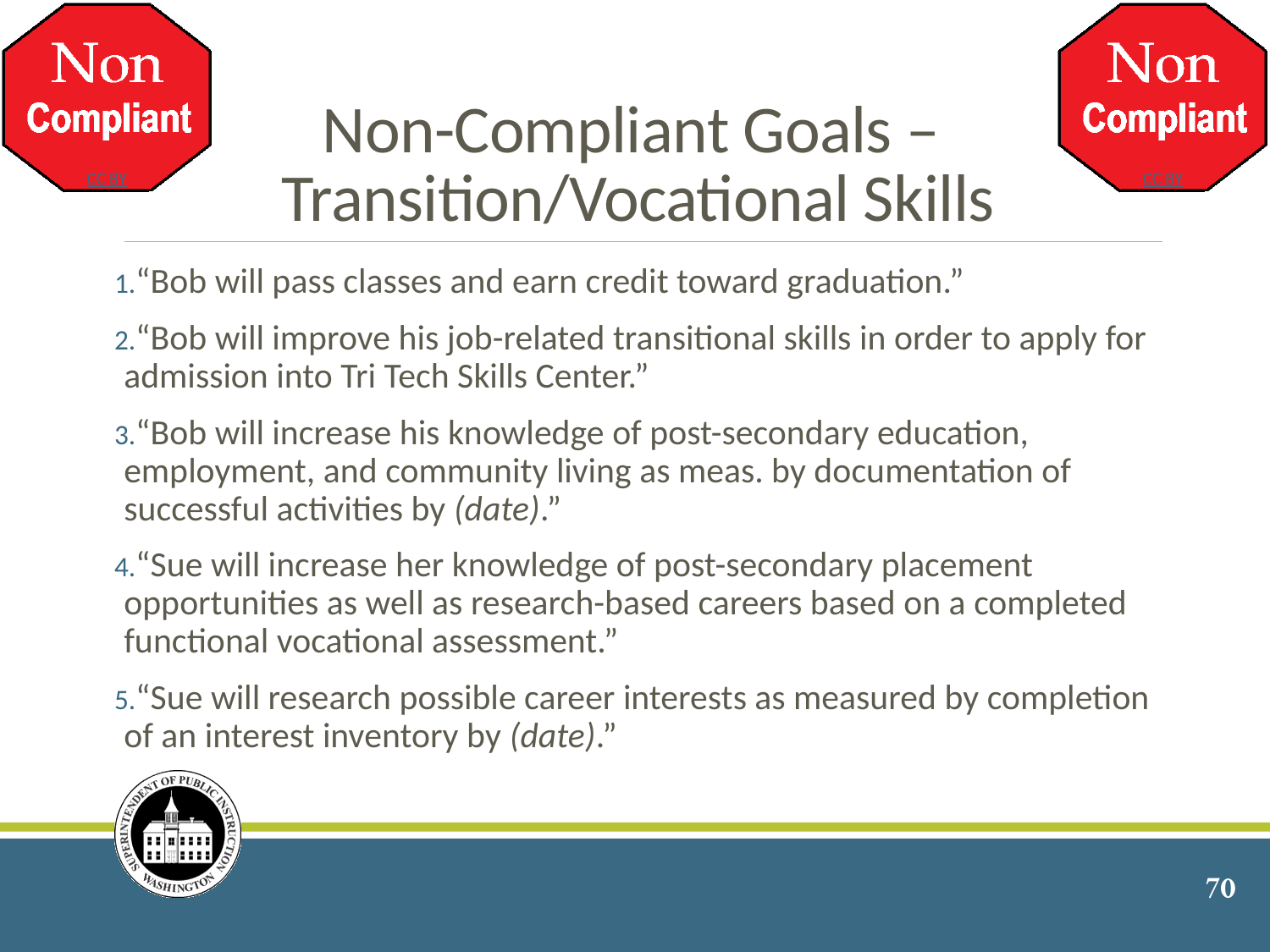

# Non-Compliant Goals – Transition/Vocational Skills
“Bob will pass classes and earn credit toward graduation.”
“Bob will improve his job-related transitional skills in order to apply for admission into Tri Tech Skills Center.”
“Bob will increase his knowledge of post-secondary education, employment, and community living as meas. by documentation of successful activities by (date).”
“Sue will increase her knowledge of post-secondary placement opportunities as well as research-based careers based on a completed functional vocational assessment.”
“Sue will research possible career interests as measured by completion of an interest inventory by (date).”
70